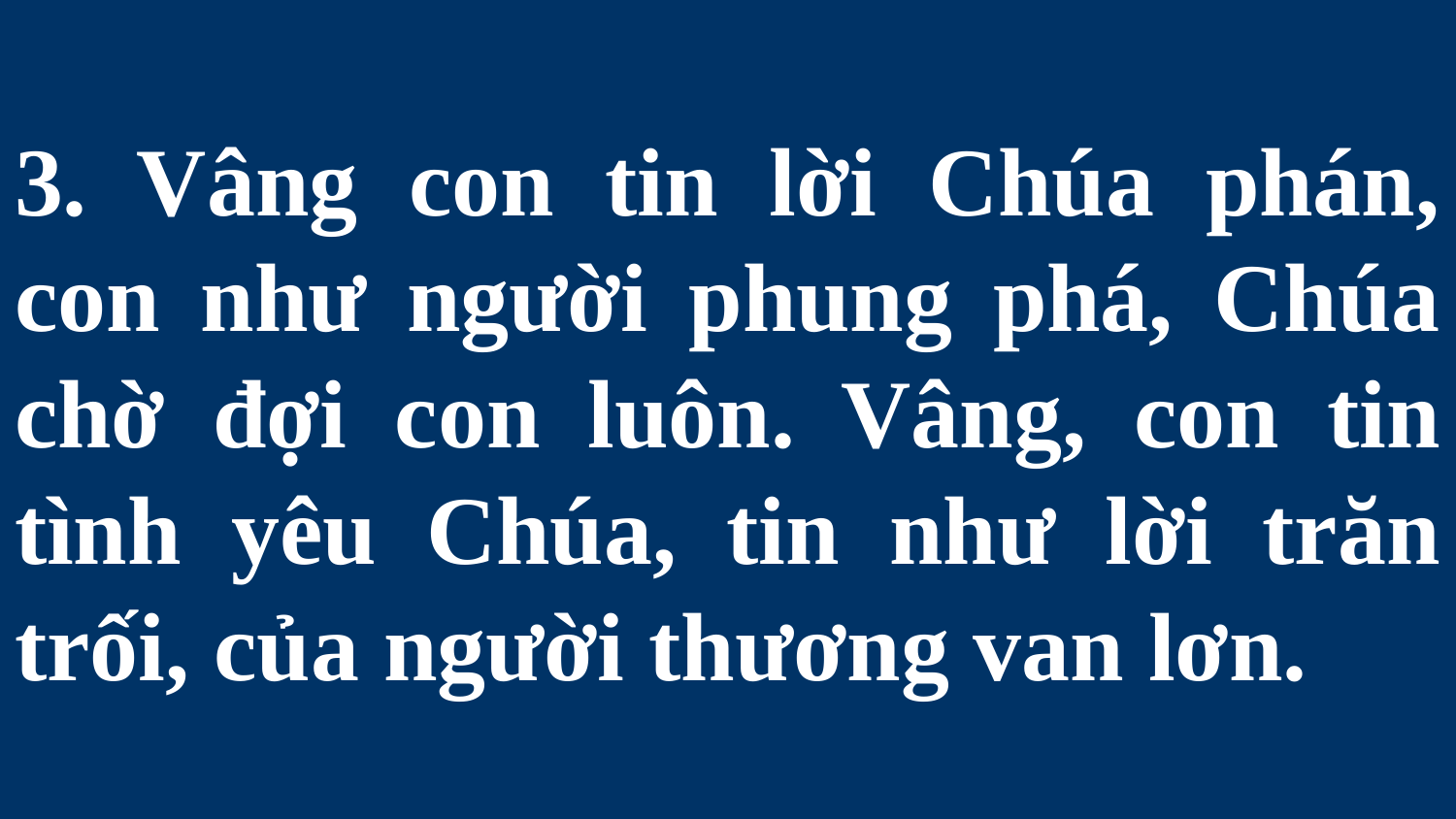

# 3. Vâng con tin lời Chúa phán, con như người phung phá, Chúa chờ đợi con luôn. Vâng, con tin tình yêu Chúa, tin như lời trăn trối, của người thương van lơn.